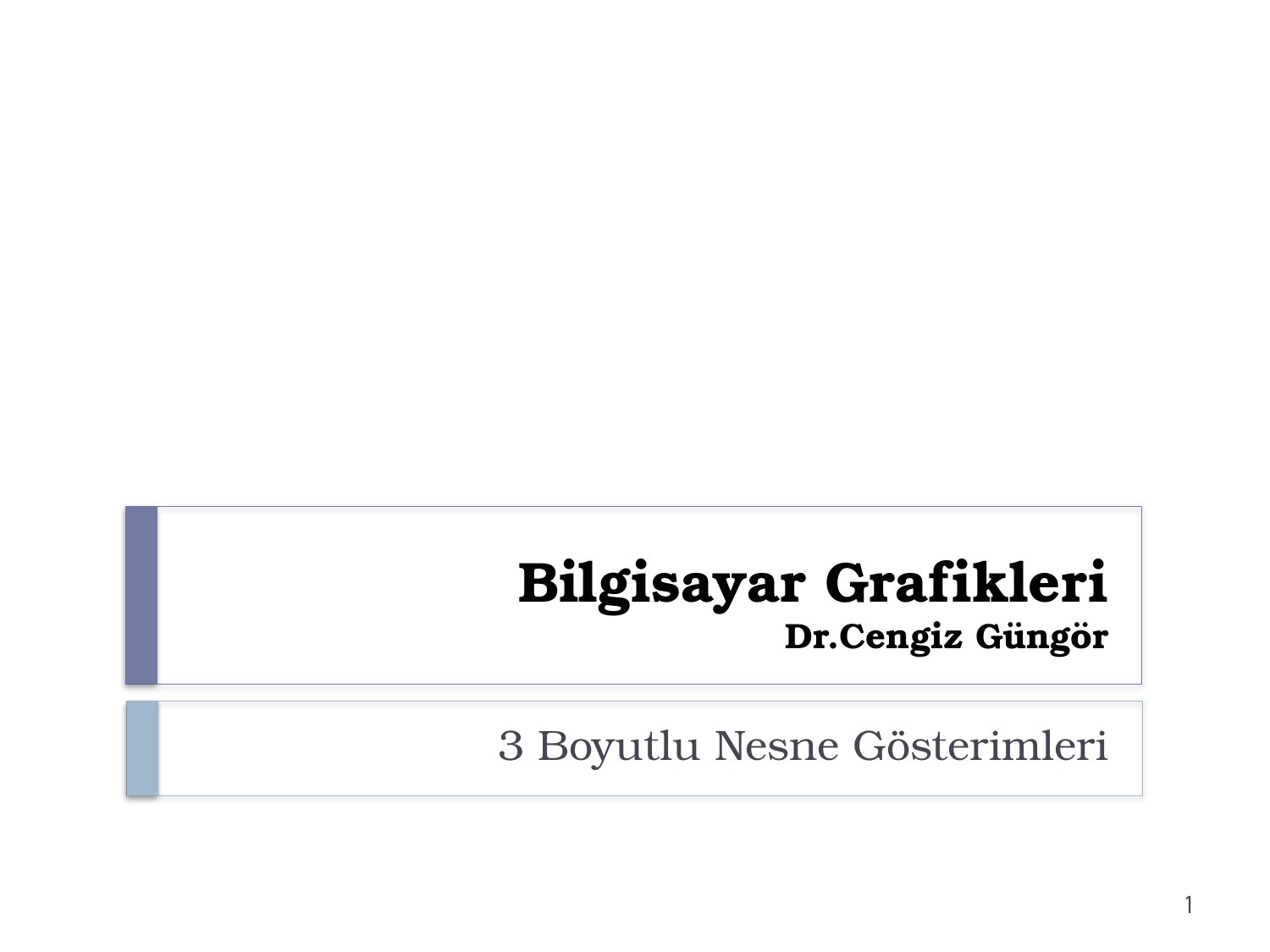

# Bilgisayar Grafikleri Dr.Cengiz Güngör
3 Boyutlu Nesne Gösterimleri
1